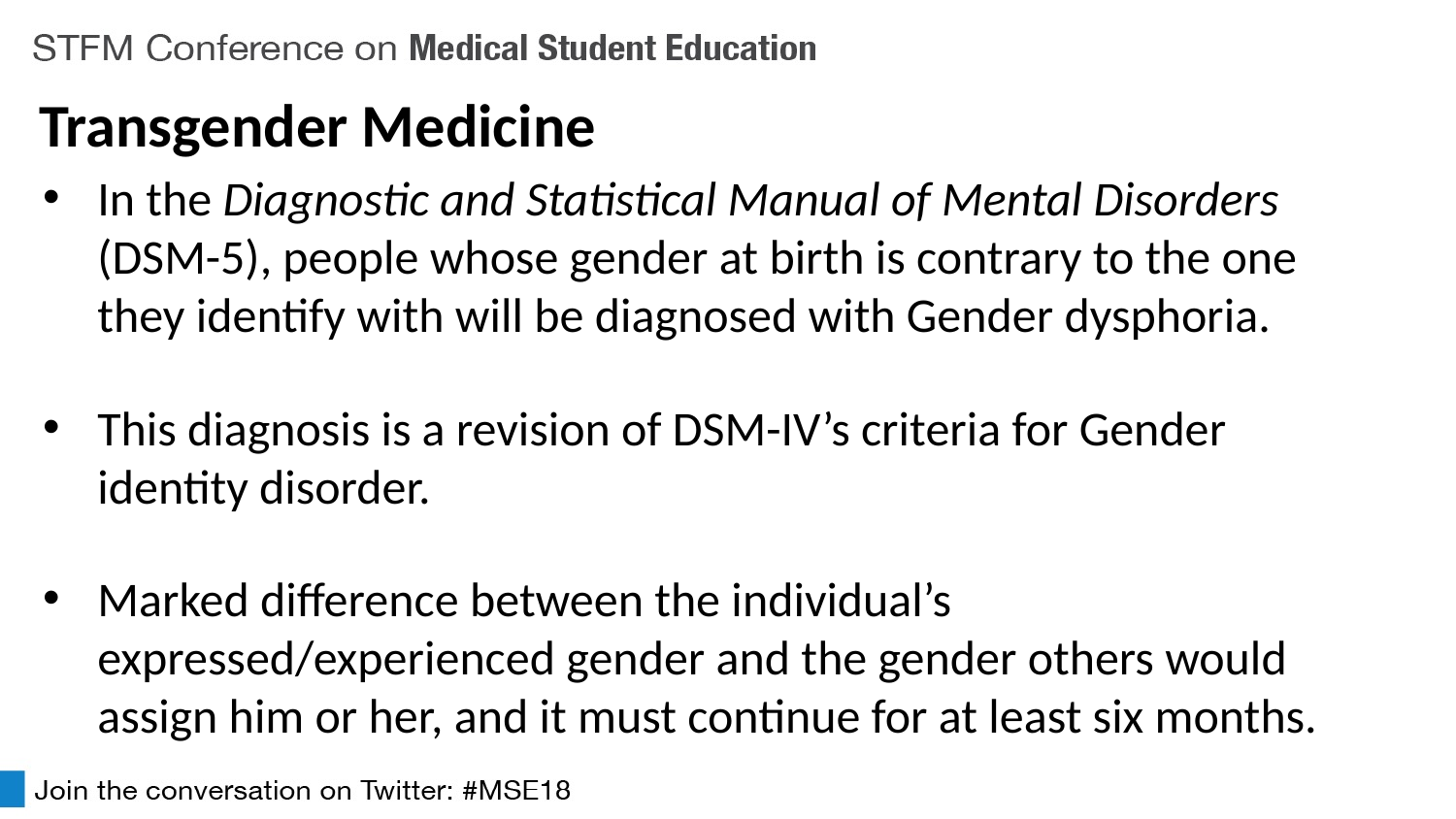

Transgender Medicine
In the Diagnostic and Statistical Manual of Mental Disorders (DSM-5), people whose gender at birth is contrary to the one they identify with will be diagnosed with Gender dysphoria.

This diagnosis is a revision of DSM-IV’s criteria for Gender identity disorder.

Marked difference between the individual’s expressed/experienced gender and the gender others would assign him or her, and it must continue for at least six months.